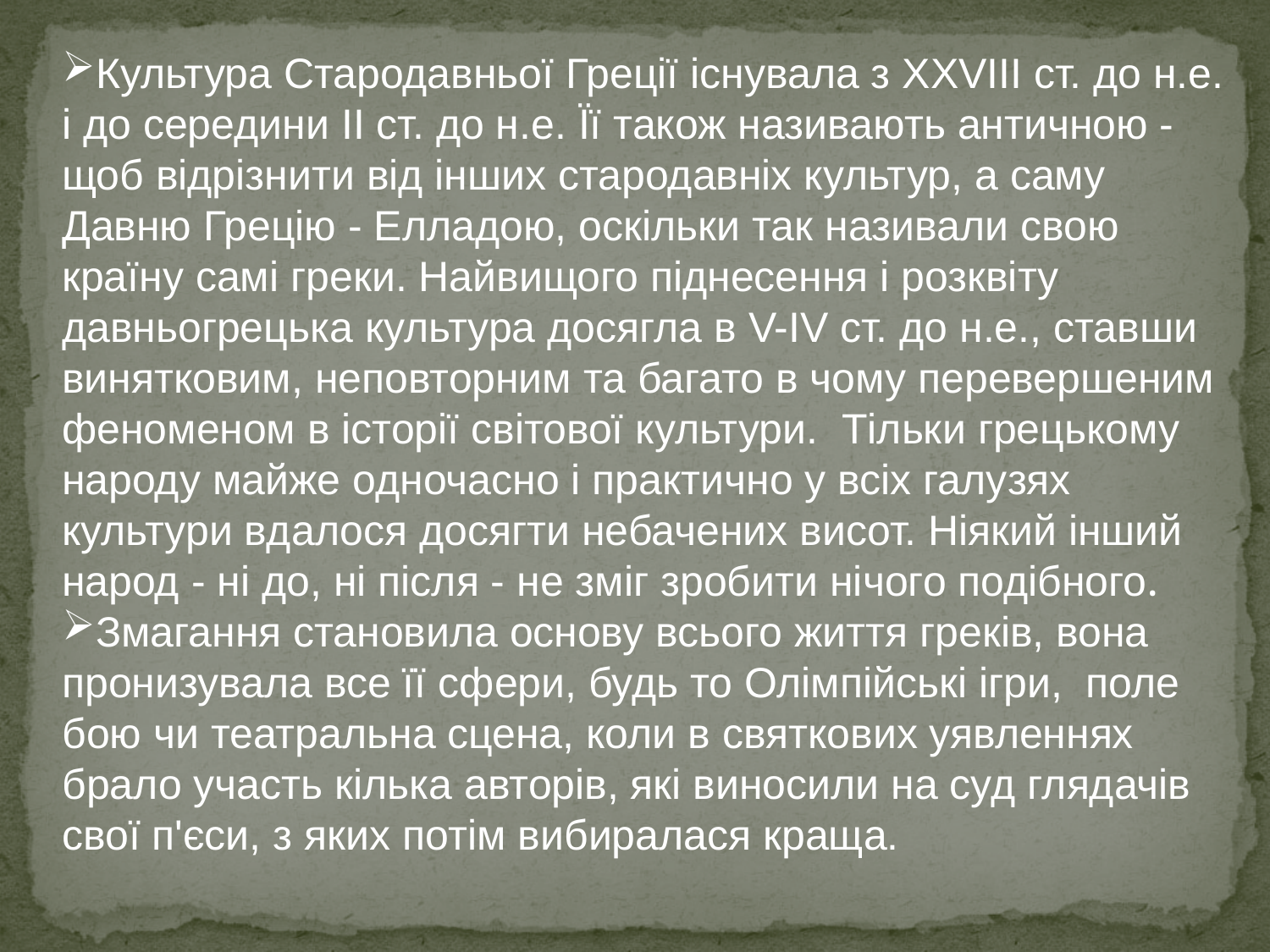

Культура Стародавньої Греції існувала з XXVIII ст. до н.е. і до середини II ст. до н.е. Її також називають античною - щоб відрізнити від інших стародавніх культур, а саму Давню Грецію - Елладою, оскільки так називали свою країну самі греки. Найвищого піднесення і розквіту давньогрецька культура досягла в V-IV ст. до н.е., ставши винятковим, неповторним та багато в чому перевершеним феноменом в історії світової культури.  Тільки грецькому народу майже одночасно і практично у всіх галузях культури вдалося досягти небачених висот. Ніякий інший народ - ні до, ні після - не зміг зробити нічого подібного.
Змагання становила основу всього життя греків, вона пронизувала все її сфери, будь то Олімпійські ігри,  поле бою чи театральна сцена, коли в святкових уявленнях брало участь кілька авторів, які виносили на суд глядачів свої п'єси, з яких потім вибиралася краща.